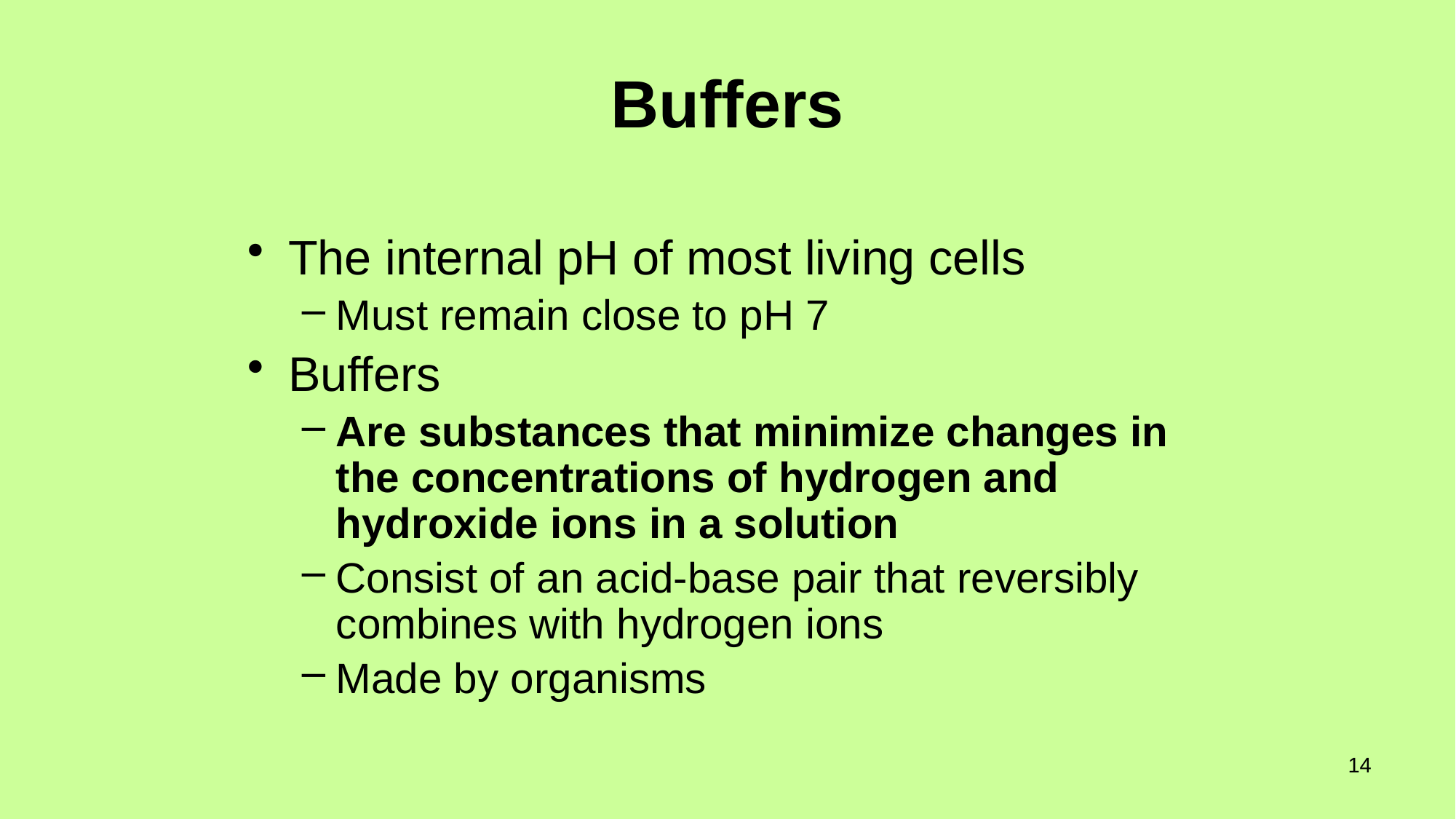

# Buffers
The internal pH of most living cells
Must remain close to pH 7
Buffers
Are substances that minimize changes in the concentrations of hydrogen and hydroxide ions in a solution
Consist of an acid-base pair that reversibly combines with hydrogen ions
Made by organisms

14